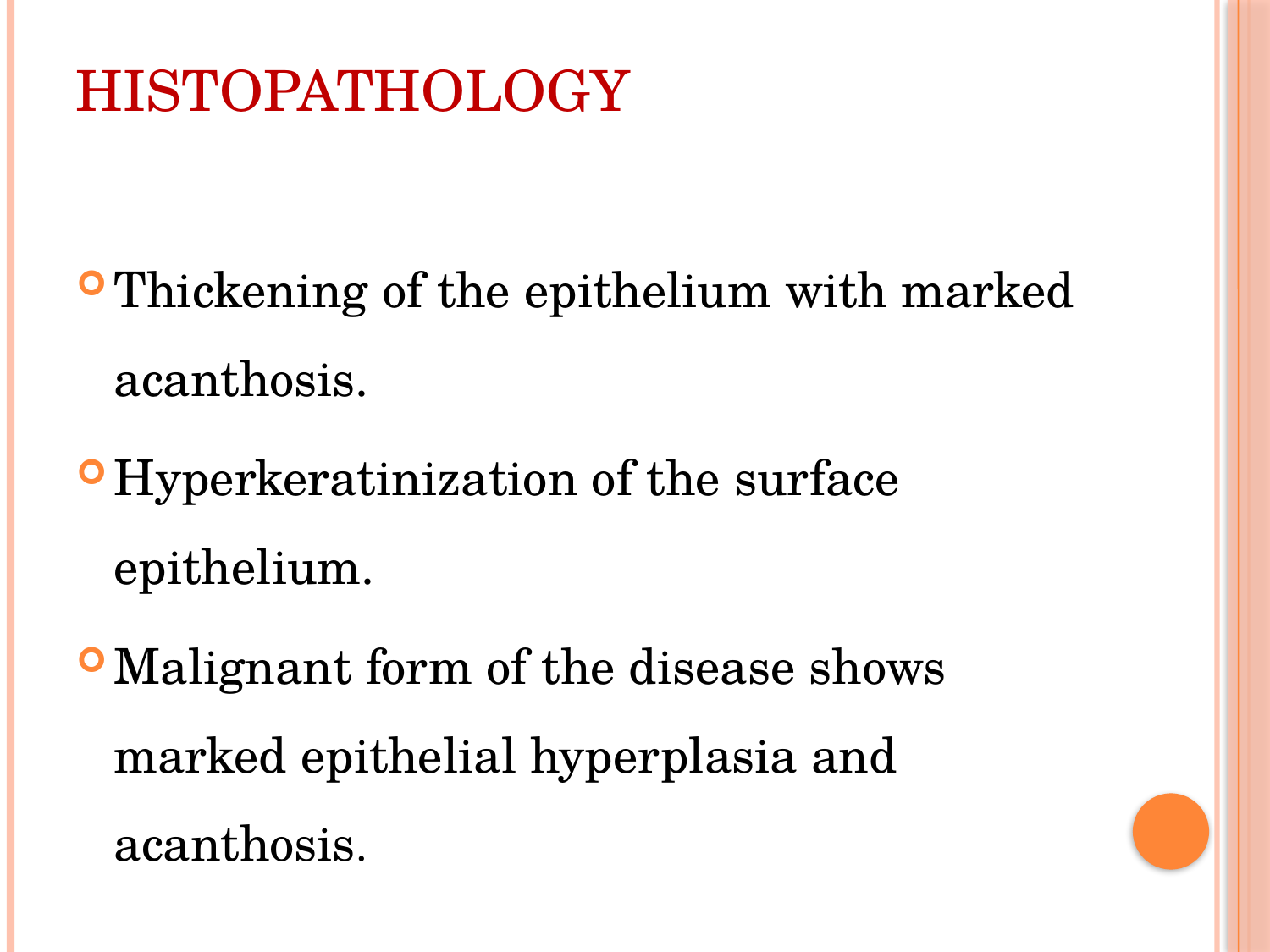

# Histopathology
Thickening of the epithelium with marked acanthosis.
Hyperkeratinization of the surface epithelium.
Malignant form of the disease shows marked epithelial hyperplasia and acanthosis.